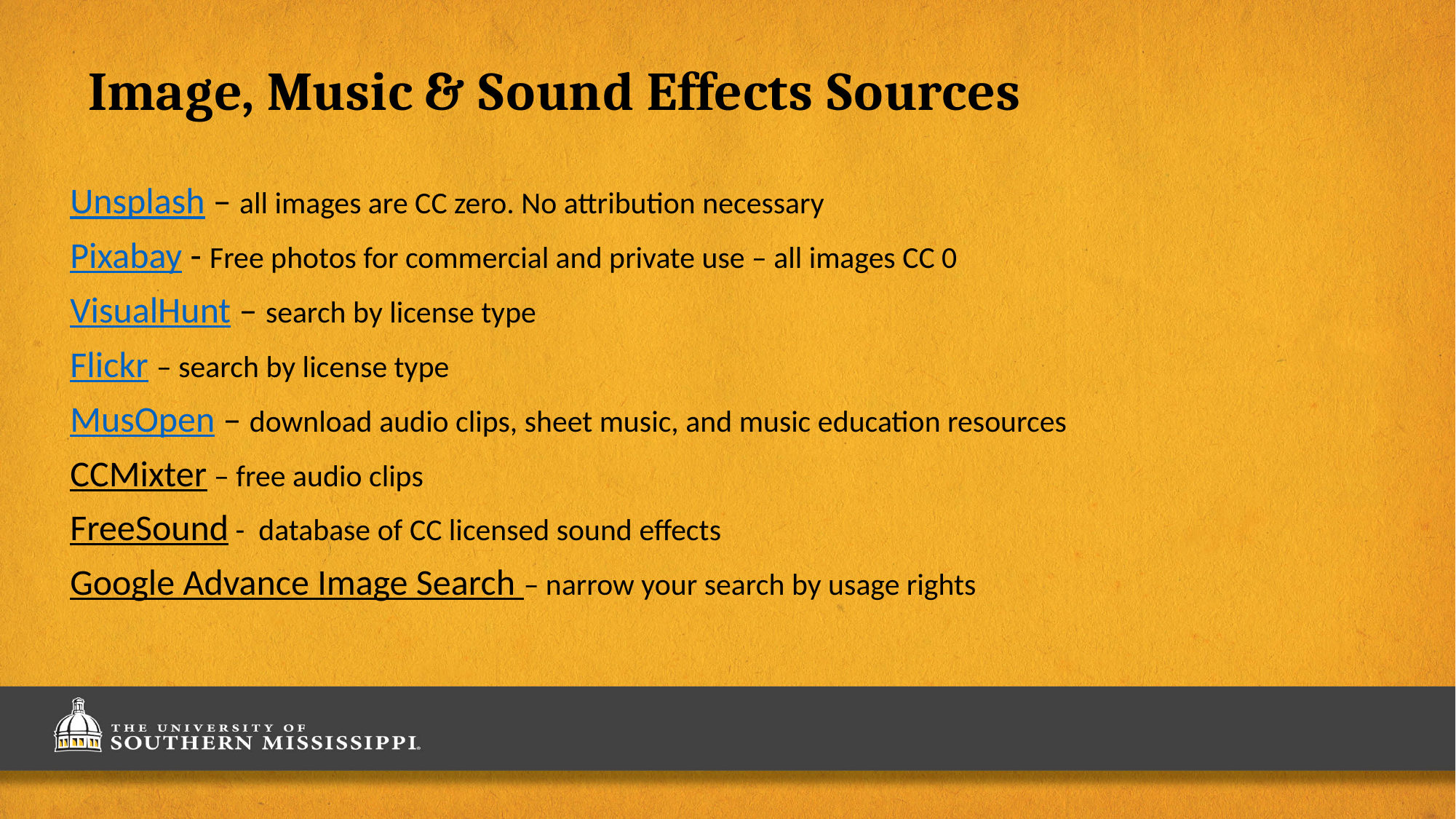

# Image, Music & Sound Effects Sources
Unsplash – all images are CC zero. No attribution necessary
Pixabay - Free photos for commercial and private use – all images CC 0
VisualHunt – search by license type
Flickr – search by license type
MusOpen – download audio clips, sheet music, and music education resources
CCMixter – free audio clips
FreeSound -  database of CC licensed sound effects
Google Advance Image Search – narrow your search by usage rights